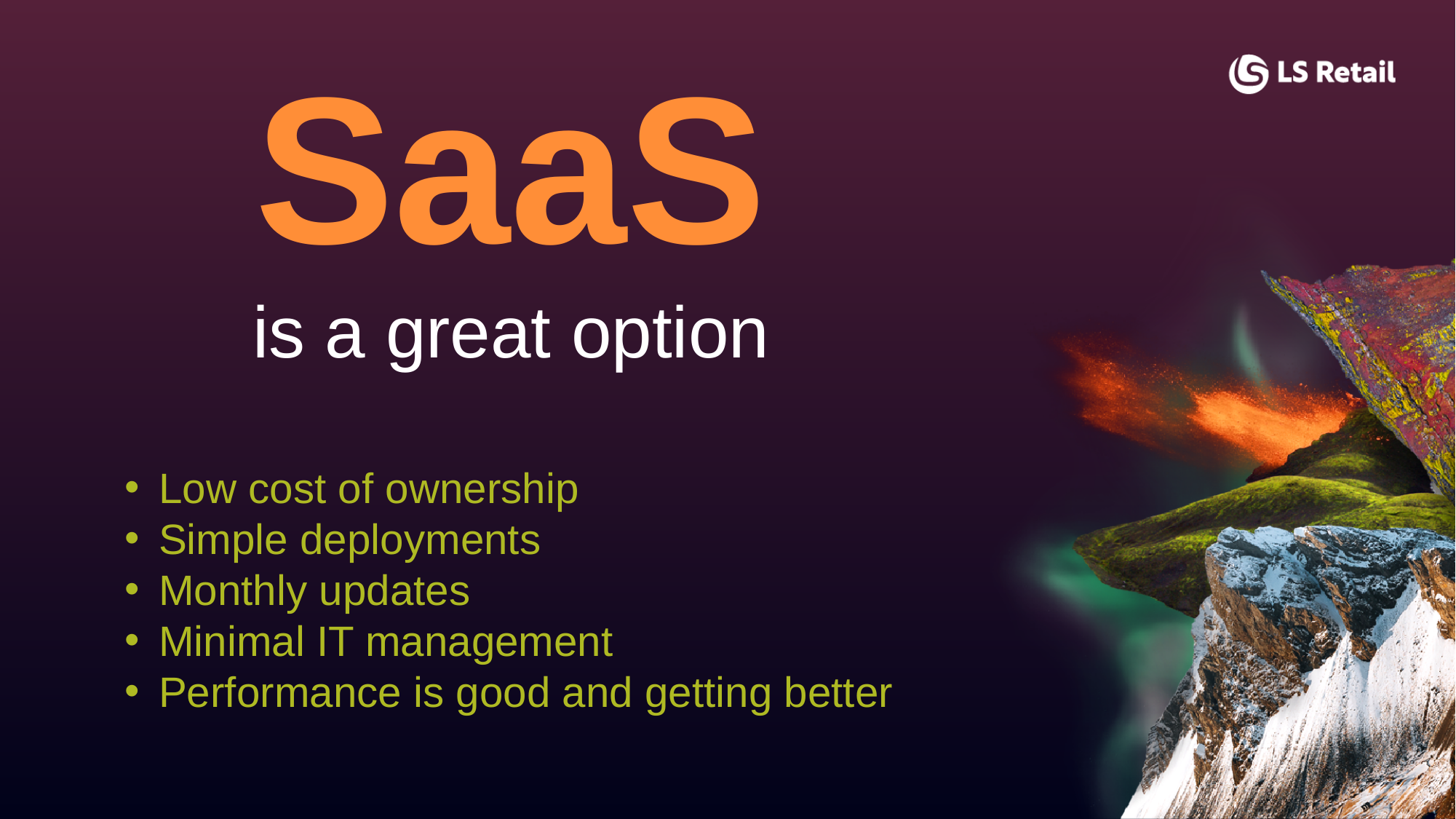

SaaS
is a great option
Low cost of ownership
Simple deployments
Monthly updates
Minimal IT management
Performance is good and getting better